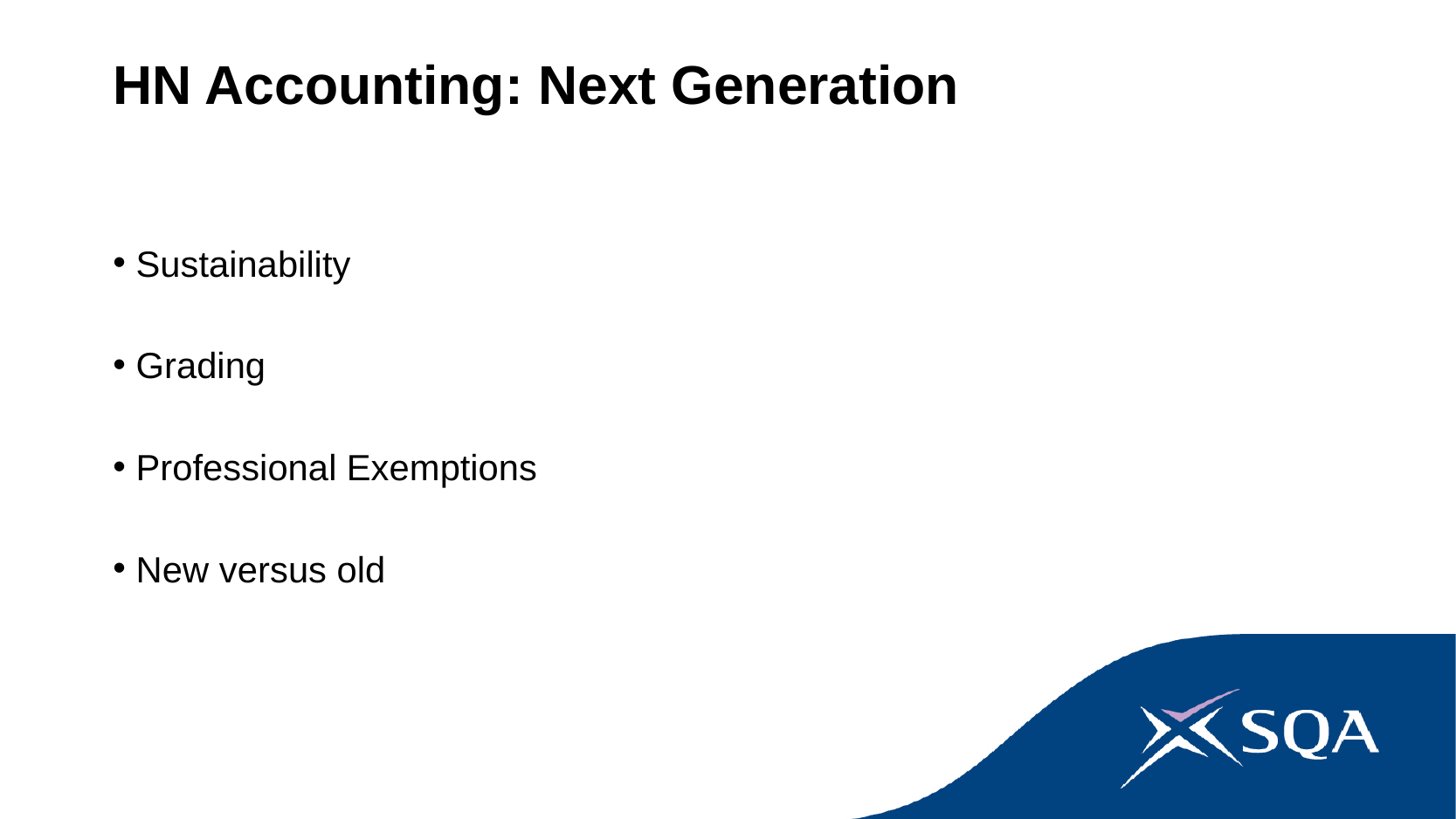

# HN Accounting: Next Generation
Sustainability

Grading

Professional Exemptions

New versus old